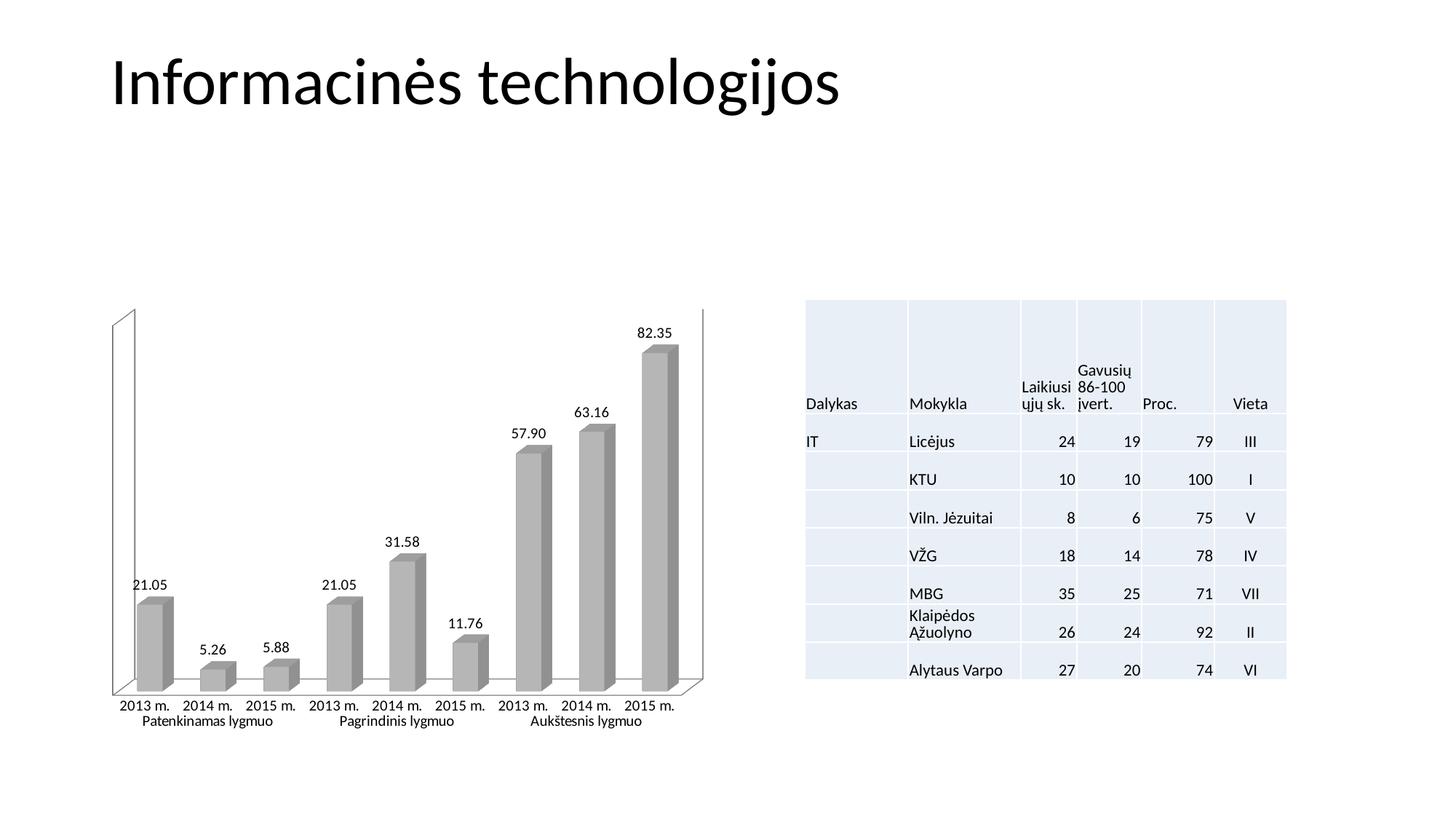

# Informacinės technologijos

[unsupported chart]

| Dalykas | Mokykla | Laikiusiųjų sk. | Gavusių 86-100 įvert. | Proc. | Vieta |
| --- | --- | --- | --- | --- | --- |
| IT | Licėjus | 24 | 19 | 79 | III |
|  | KTU | 10 | 10 | 100 | I |
|  | Viln. Jėzuitai | 8 | 6 | 75 | V |
|  | VŽG | 18 | 14 | 78 | IV |
|  | MBG | 35 | 25 | 71 | VII |
|  | Klaipėdos Ąžuolyno | 26 | 24 | 92 | II |
|  | Alytaus Varpo | 27 | 20 | 74 | VI |